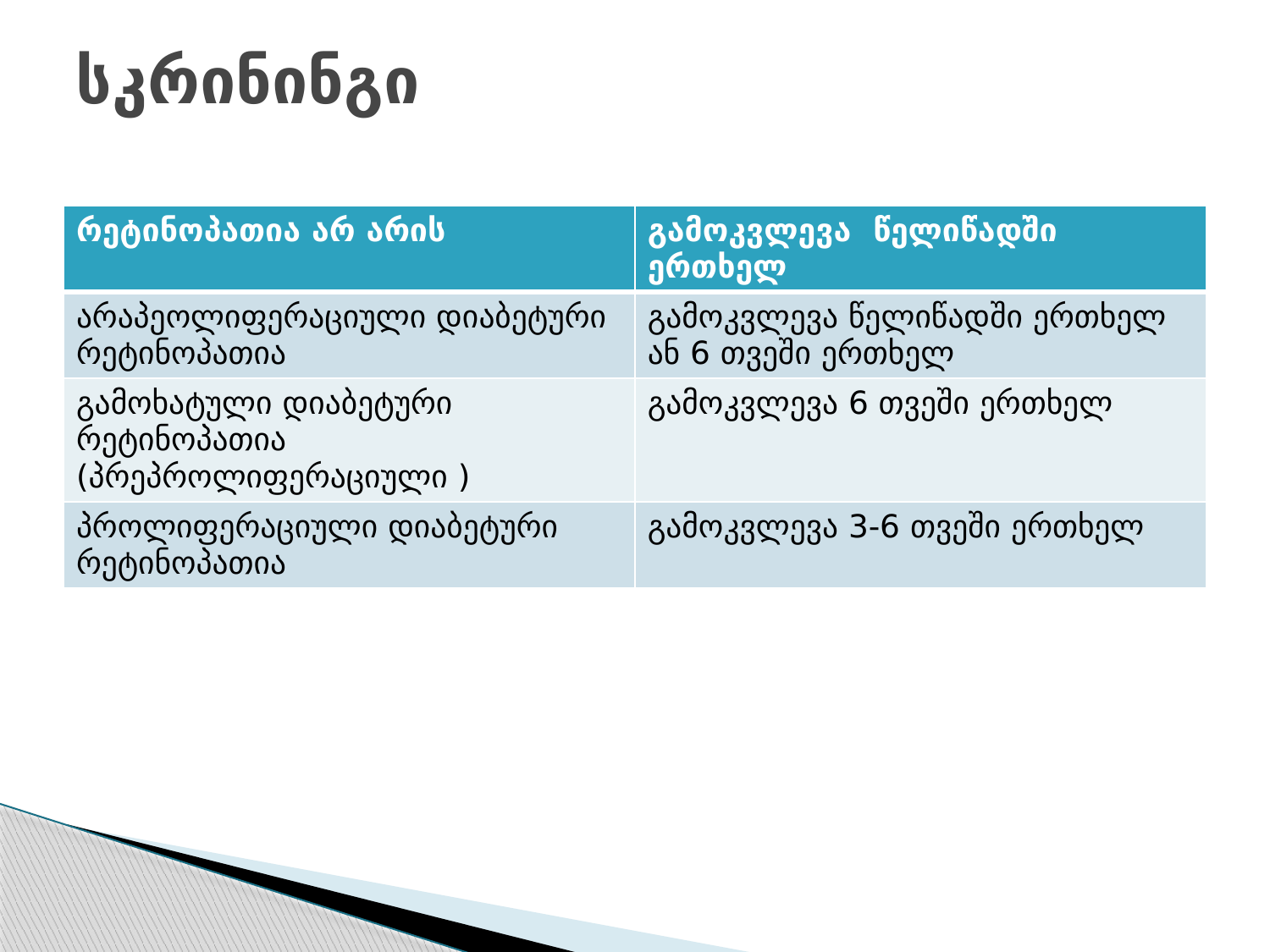

# სკრინინგი
| რეტინოპათია არ არის | გამოკვლევა წელიწადში ერთხელ |
| --- | --- |
| არაპეოლიფერაციული დიაბეტური რეტინოპათია | გამოკვლევა წელიწადში ერთხელ ან 6 თვეში ერთხელ |
| გამოხატული დიაბეტური რეტინოპათია (პრეპროლიფერაციული ) | გამოკვლევა 6 თვეში ერთხელ |
| პროლიფერაციული დიაბეტური რეტინოპათია | გამოკვლევა 3-6 თვეში ერთხელ |